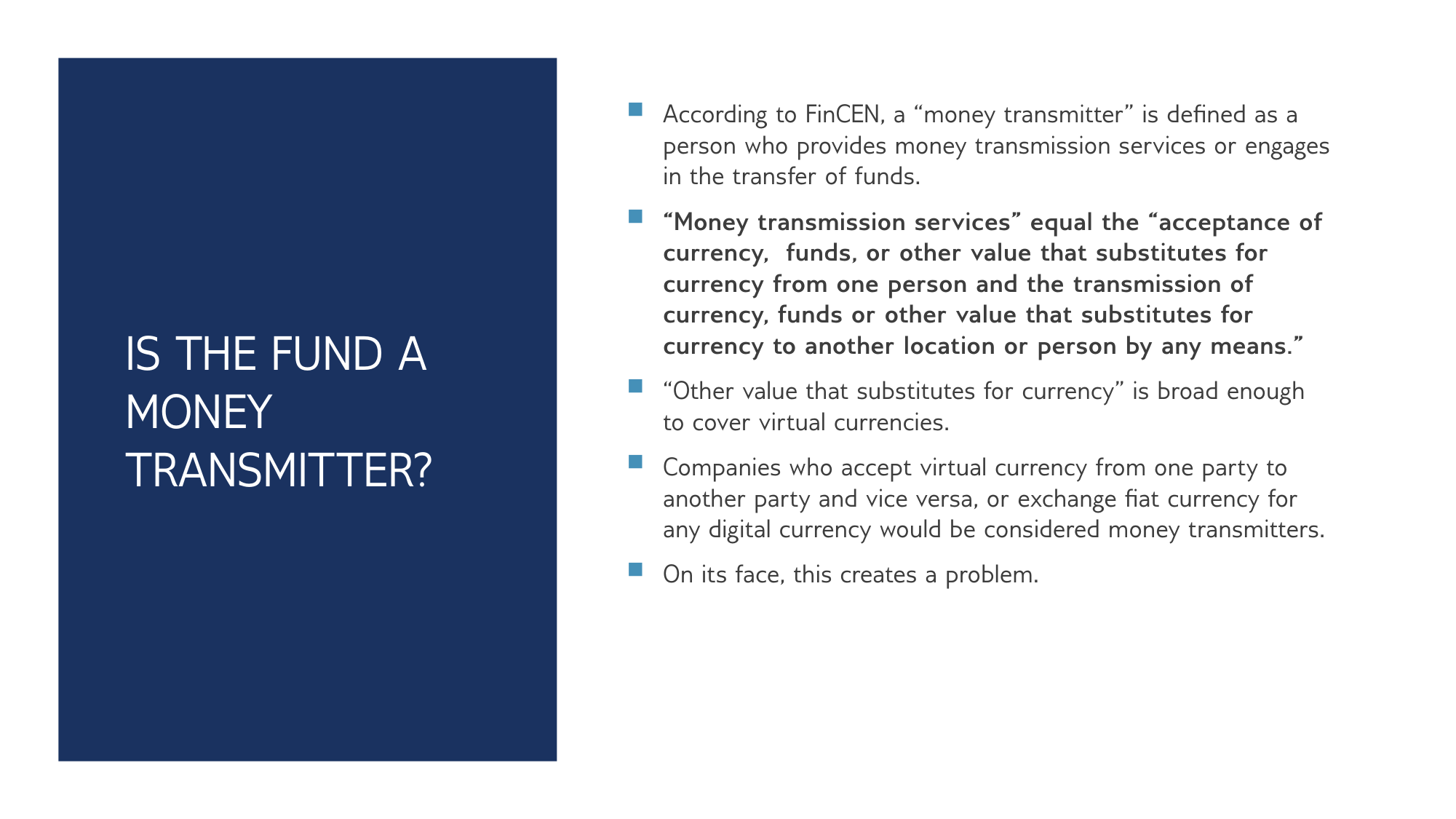

According to FinCEN, a “money transmitter” is defined as a person who provides money transmission services or engages in the transfer of funds.
“Money transmission services” equal the “acceptance of currency,  funds, or other value that substitutes for currency from one person and the transmission of currency, funds or other value that substitutes for currency to another location or person by any means.”
“Other value that substitutes for currency” is broad enough to cover virtual currencies.
Companies who accept virtual currency from one party to another party and vice versa, or exchange fiat currency for any digital currency would be considered money transmitters.
On its face, this creates a problem.

# Is the fund a money transmitter?